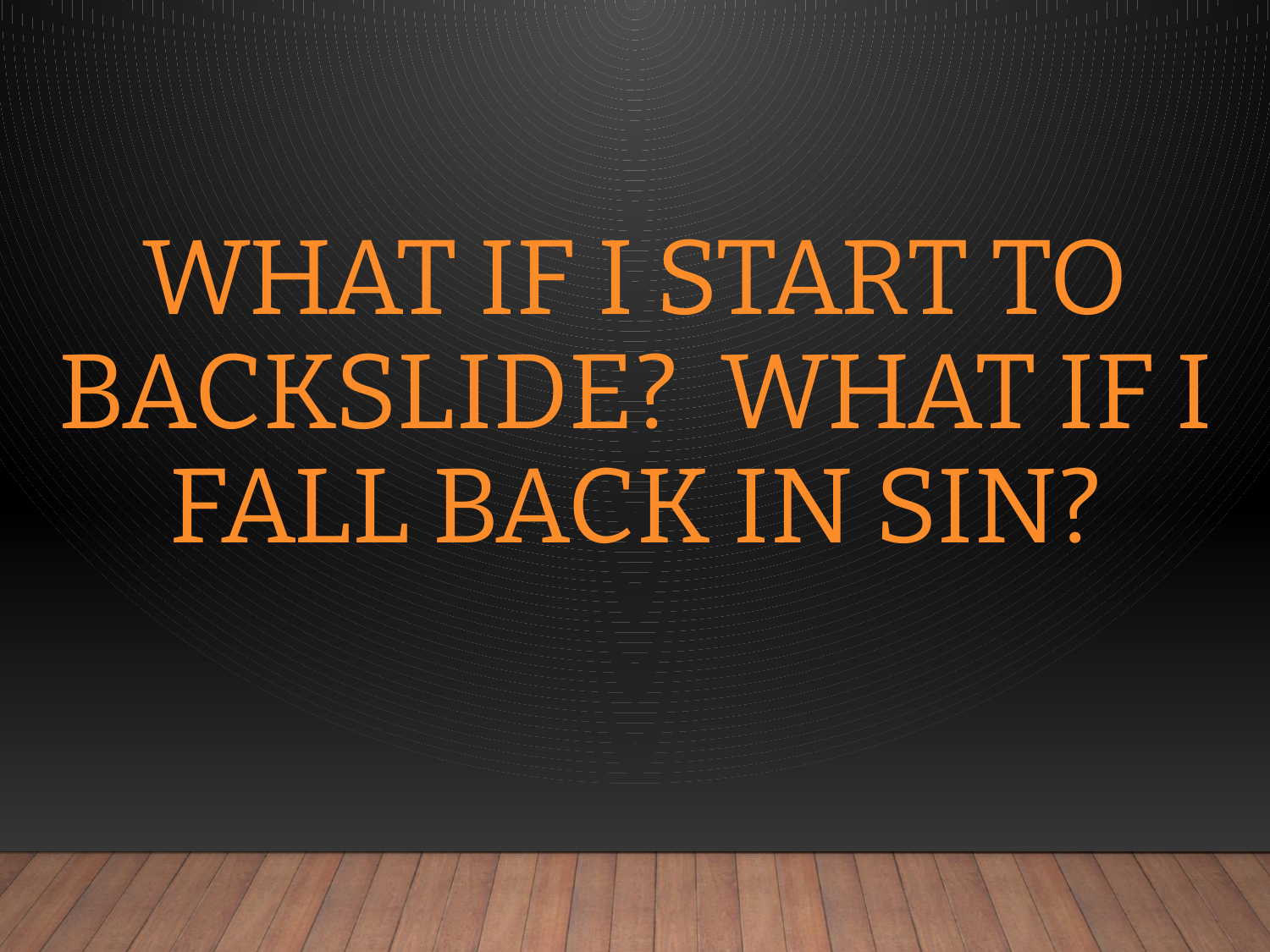

# What if I start to Backslide?  What if I fall back in sin?